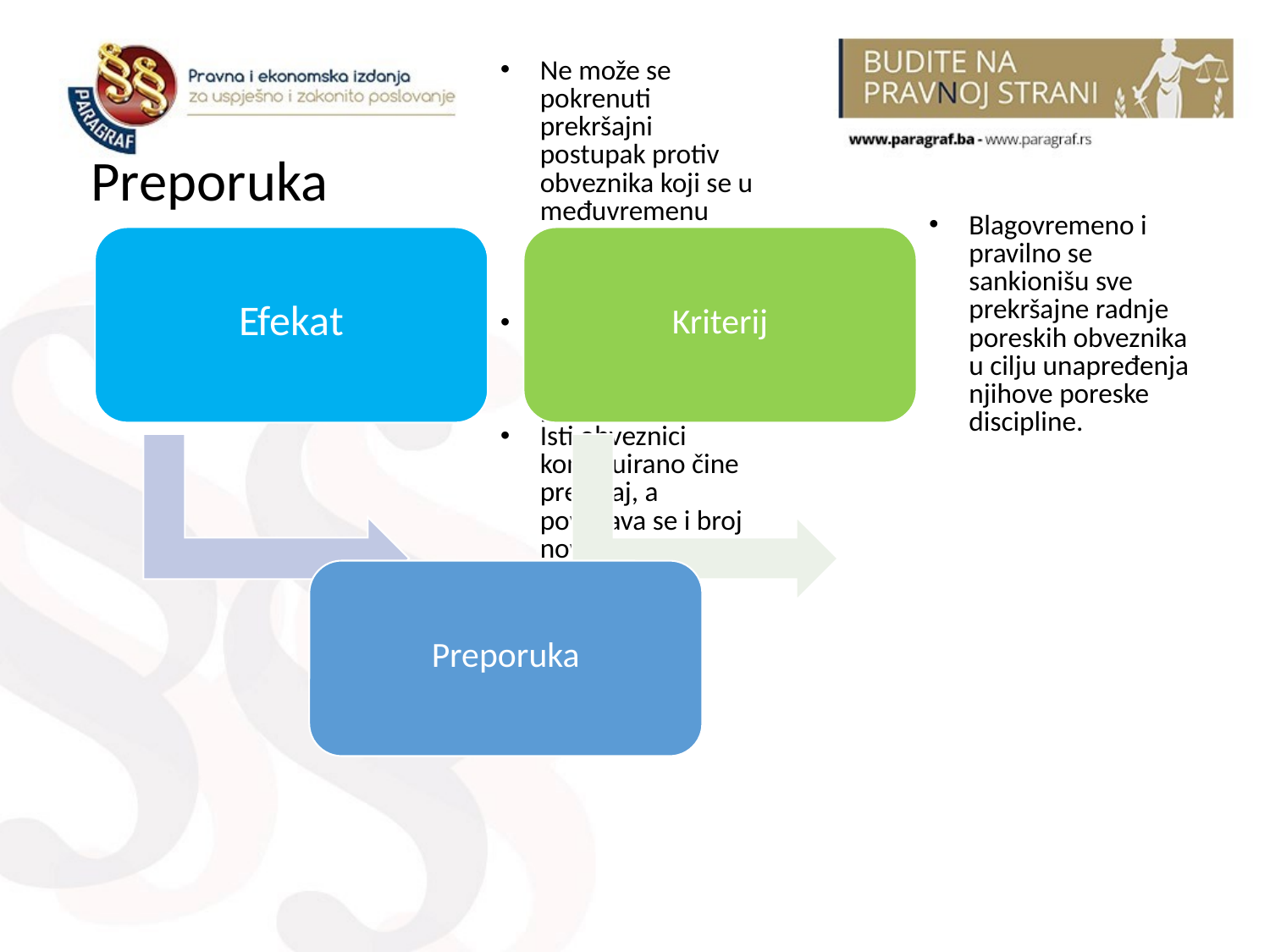

# Preporuka
Efekat
Ne može se pokrenuti prekršajni postupak protiv obveznika koji se u međuvremenu deregistruju, što  rezultira gubitnom prihoda.
Kriterij
Blagovremeno i pravilno se sankionišu sve prekršajne radnje poreskih obveznika u cilju unapređenja njihove poreske discipline.
Preporuka
Isti obveznici kontinuirano čine prekršaj, a povećava se i broj novih počinilaca prekršaja.